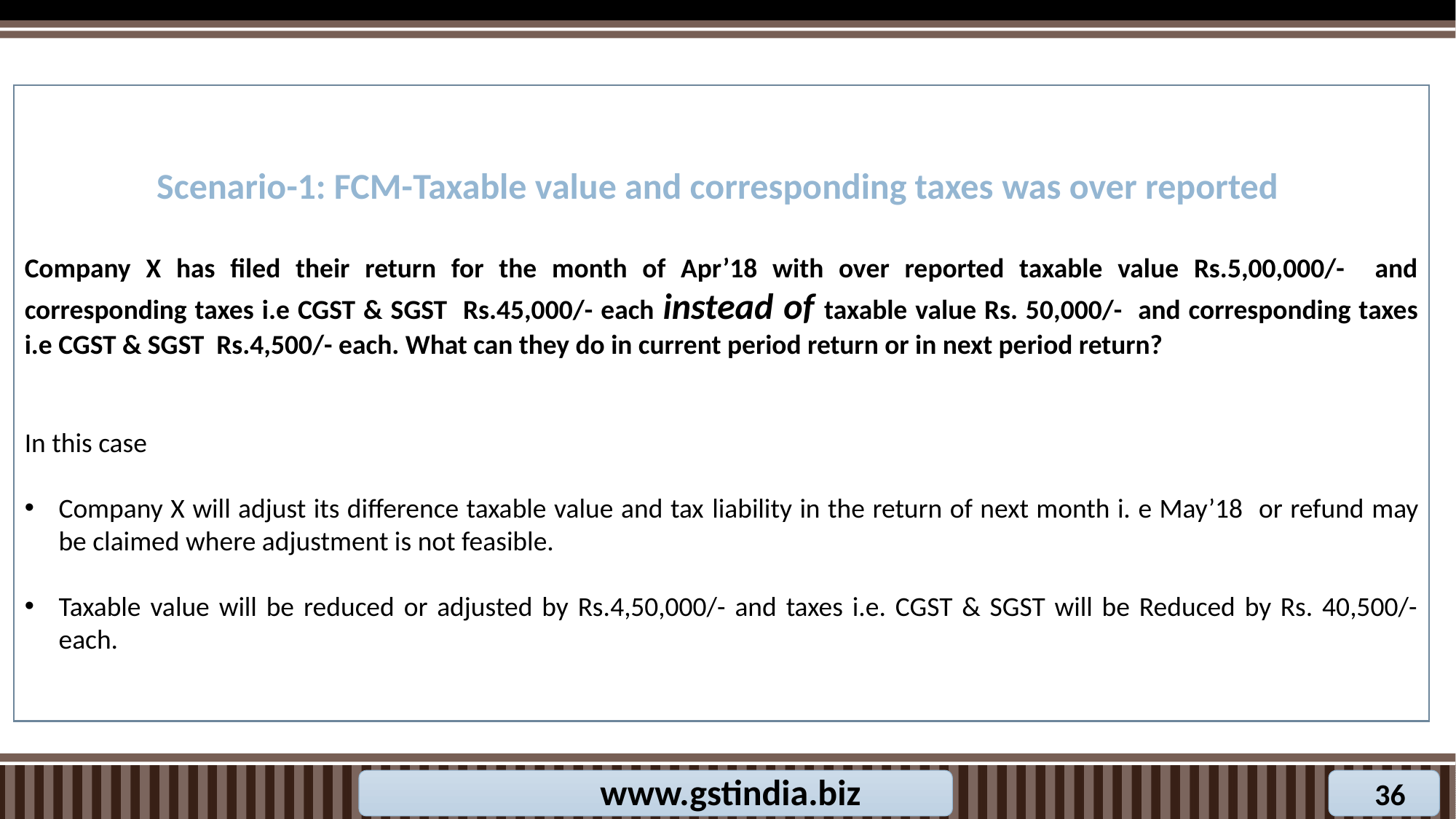

Scenario-1: FCM-Taxable value and corresponding taxes was over reported

Company X has filed their return for the month of Apr’18 with over reported taxable value Rs.5,00,000/-  and corresponding taxes i.e CGST & SGST  Rs.45,000/- each instead of taxable value Rs. 50,000/-  and corresponding taxes i.e CGST & SGST  Rs.4,500/- each. What can they do in current period return or in next period return?

In this case

Company X will adjust its difference taxable value and tax liability in the return of next month i. e May’18  or refund may be claimed where adjustment is not feasible.

Taxable value will be reduced or adjusted by Rs.4,50,000/- and taxes i.e. CGST & SGST will be Reduced by Rs. 40,500/- each.

www.gstindia.biz

36